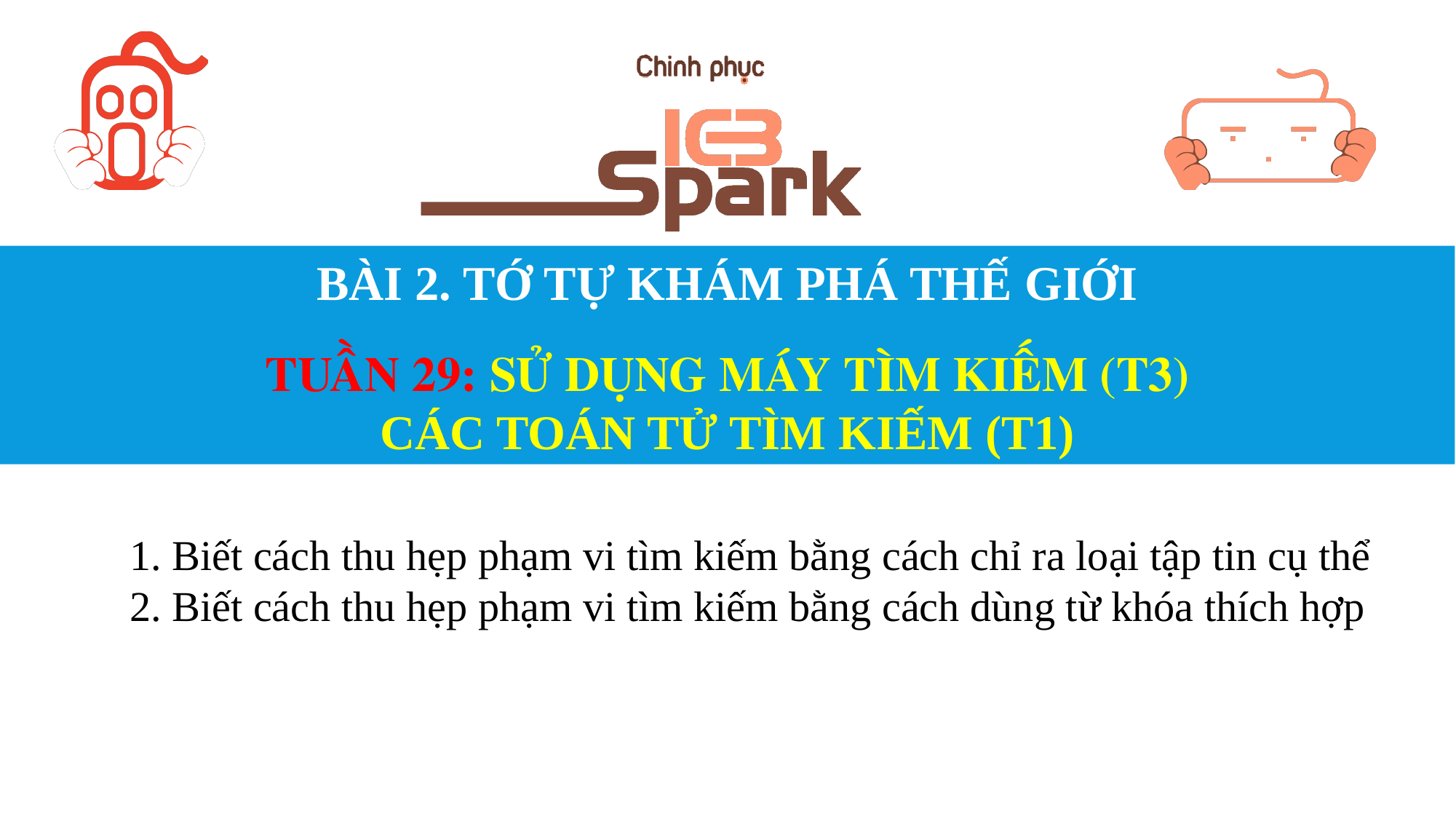

# BÀI 2. TỚ TỰ KHÁM PHÁ THẾ GIỚI TUẦN 29: SỬ DỤNG MÁY TÌM KIẾM (T3) CÁC TOÁN TỬ TÌM KIẾM (T1)
1. Biết cách thu hẹp phạm vi tìm kiếm bằng cách chỉ ra loại tập tin cụ thể
2. Biết cách thu hẹp phạm vi tìm kiếm bằng cách dùng từ khóa thích hợp